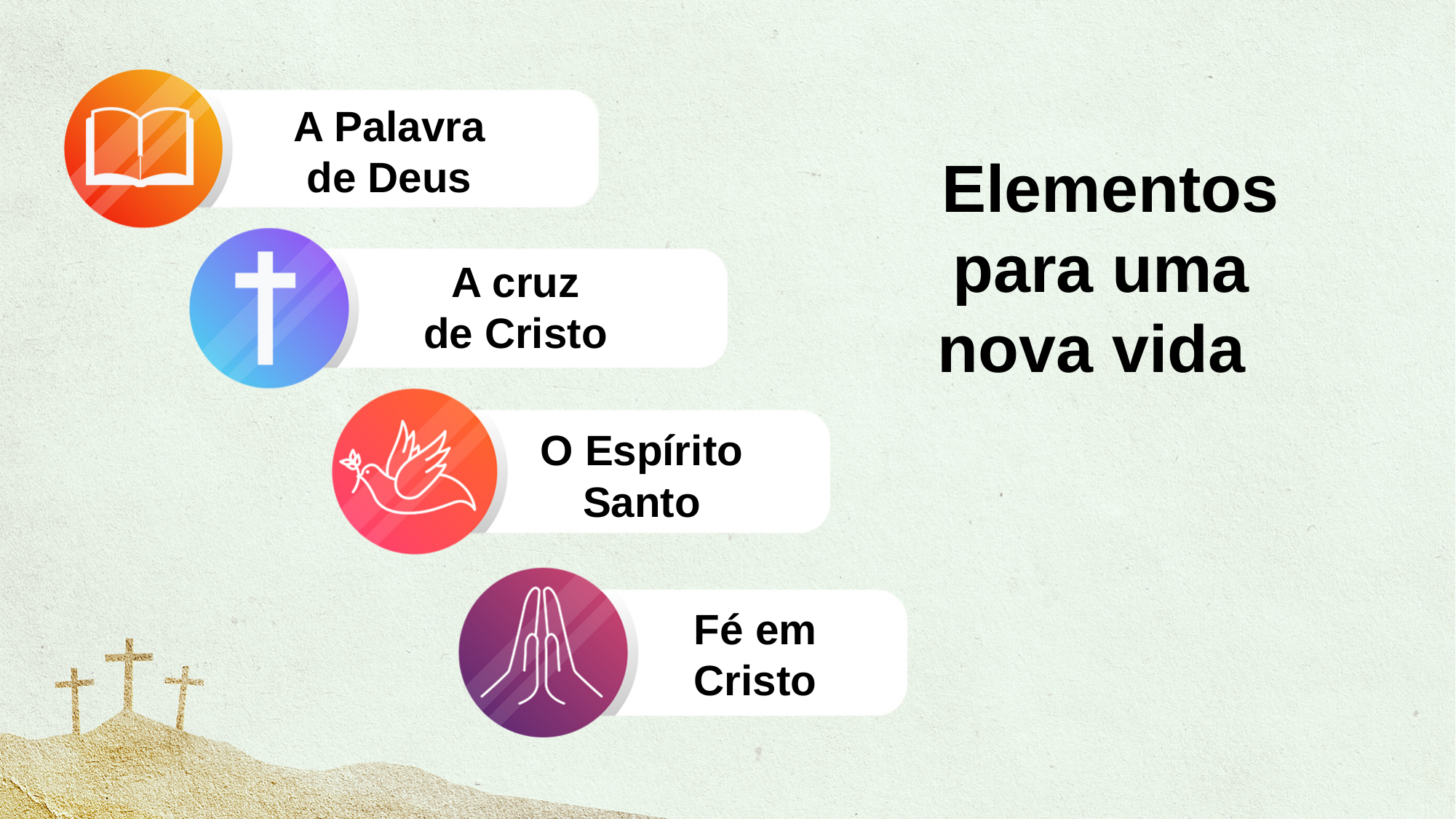

A Palavra
de Deus
 Elementos para uma nova vida
A cruz
de Cristo
O Espírito
Santo
Fé em
Cristo